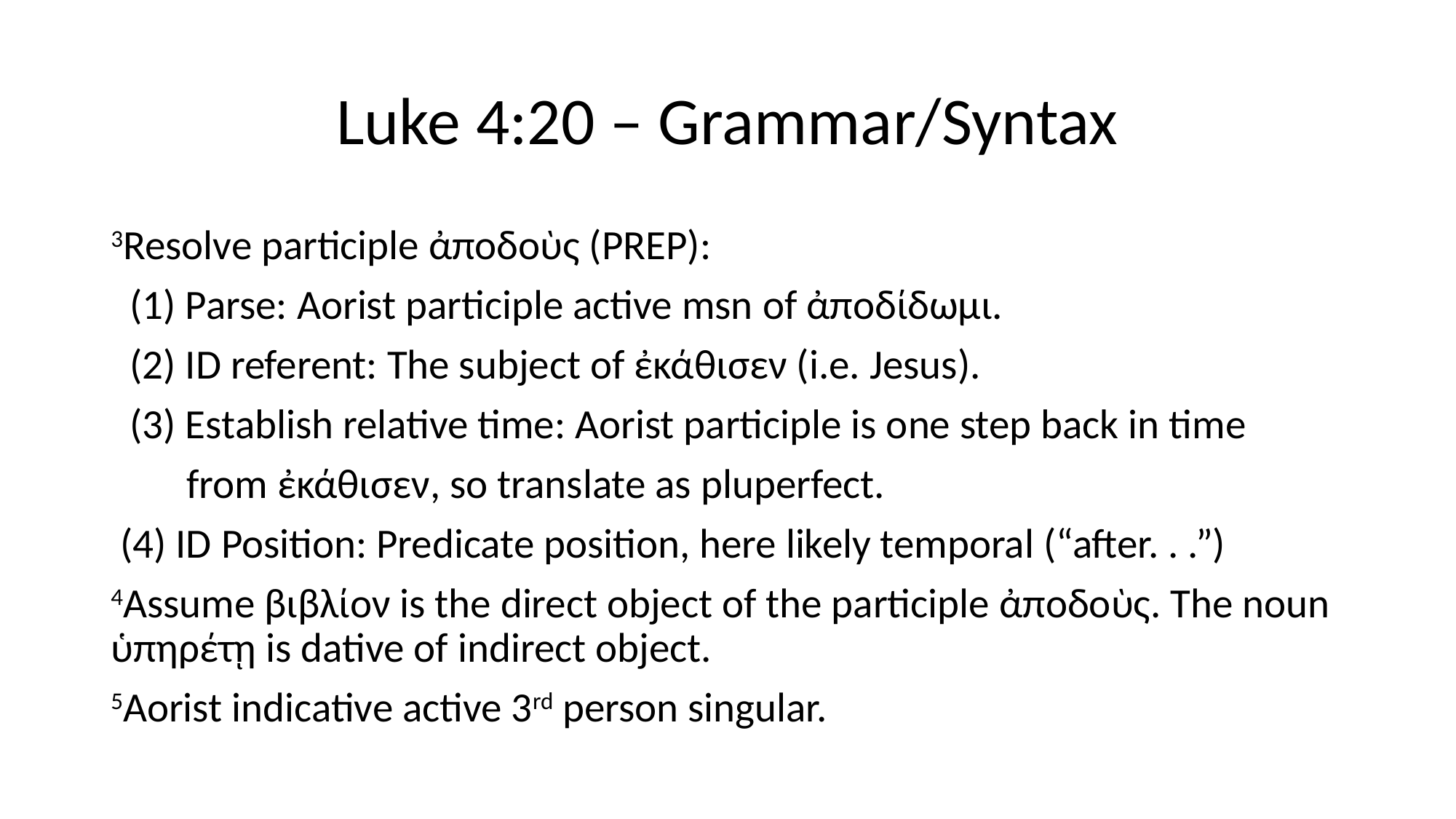

# Luke 4:20 – Grammar/Syntax
3Resolve participle ἀποδοὺς (PREP):
  (1) Parse: Aorist participle active msn of ἀποδίδωμι.
  (2) ID referent: The subject of ἐκάθισεν (i.e. Jesus).
  (3) Establish relative time: Aorist participle is one step back in time
        from ἐκάθισεν, so translate as pluperfect.
 (4) ID Position: Predicate position, here likely temporal (“after. . .”)
4Assume βιβλίον is the direct object of the participle ἀποδοὺς. The noun ὑπηρέτῃ is dative of indirect object.
5Aorist indicative active 3rd person singular.